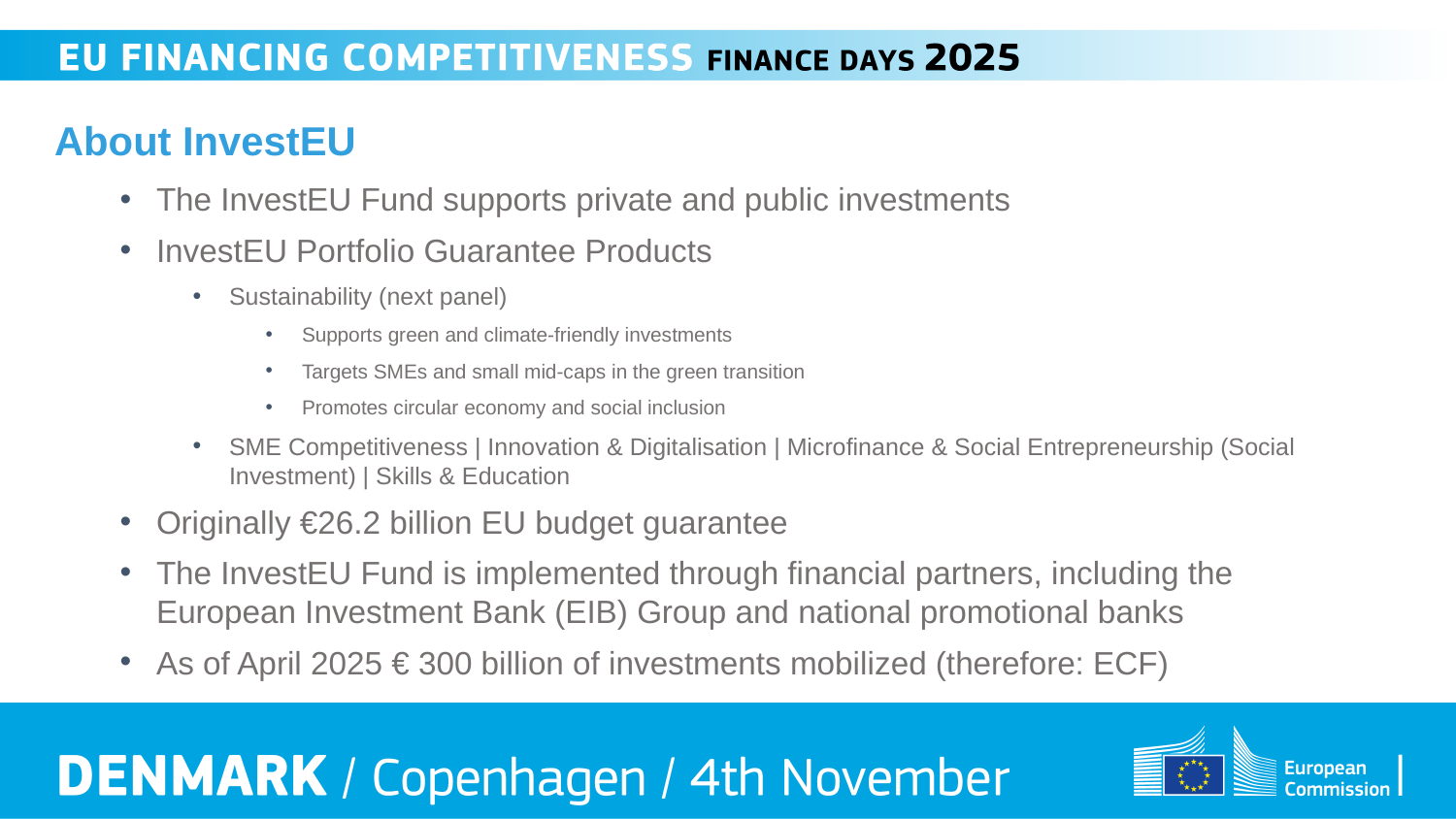

About InvestEU
The InvestEU Fund supports private and public investments
InvestEU Portfolio Guarantee Products
Sustainability (next panel)
Supports green and climate-friendly investments
Targets SMEs and small mid-caps in the green transition
Promotes circular economy and social inclusion
SME Competitiveness | Innovation & Digitalisation | Microfinance & Social Entrepreneurship (Social Investment) | Skills & Education
Originally €26.2 billion EU budget guarantee
The InvestEU Fund is implemented through financial partners, including the European Investment Bank (EIB) Group and national promotional banks
As of April 2025 € 300 billion of investments mobilized (therefore: ECF)